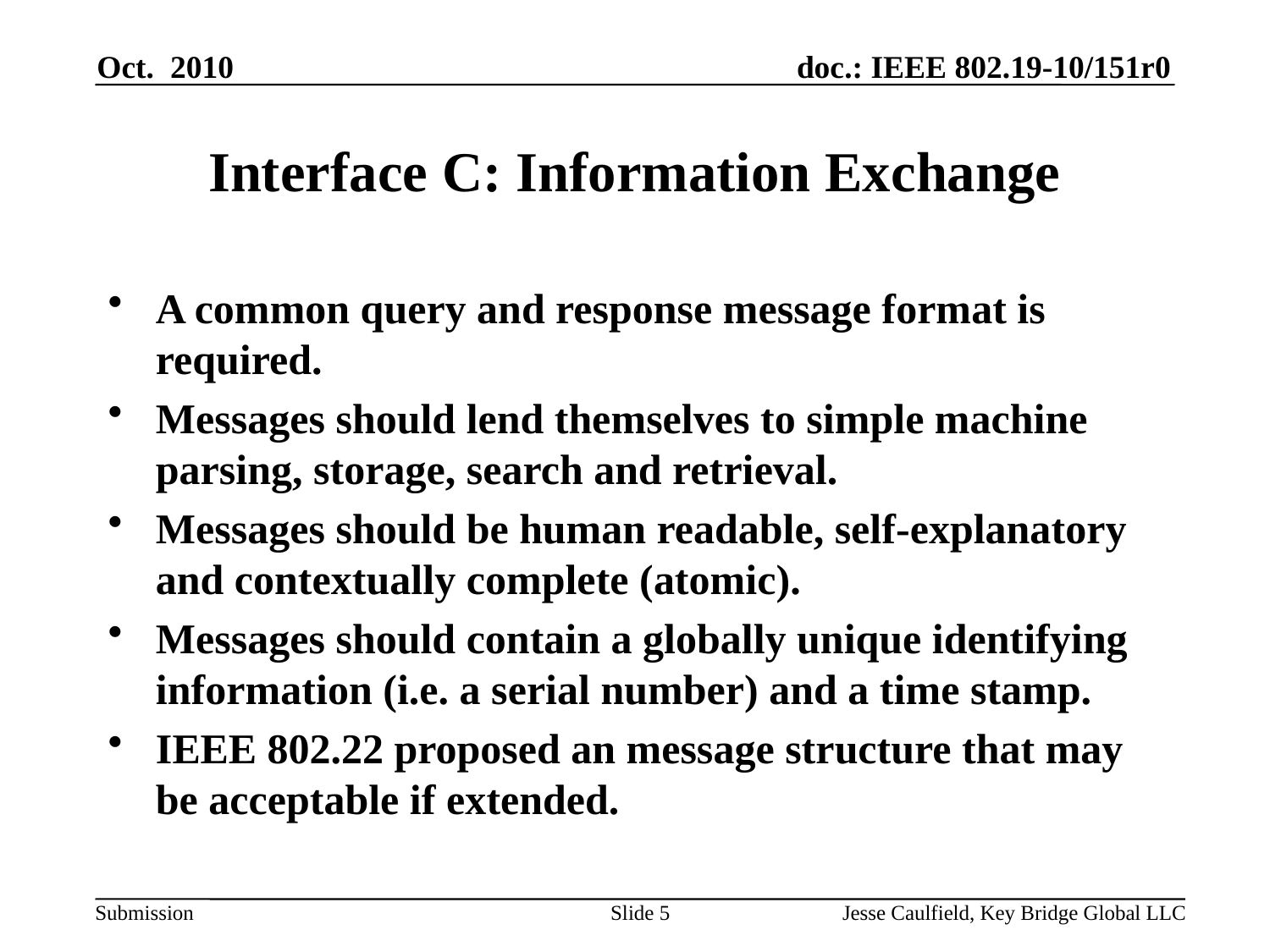

Oct.  2010
# Interface C: Information Exchange
A common query and response message format is required.
Messages should lend themselves to simple machine parsing, storage, search and retrieval.
Messages should be human readable, self-explanatory and contextually complete (atomic).
Messages should contain a globally unique identifying information (i.e. a serial number) and a time stamp.
IEEE 802.22 proposed an message structure that may be acceptable if extended.
Slide 5
Jesse Caulfield, Key Bridge Global LLC